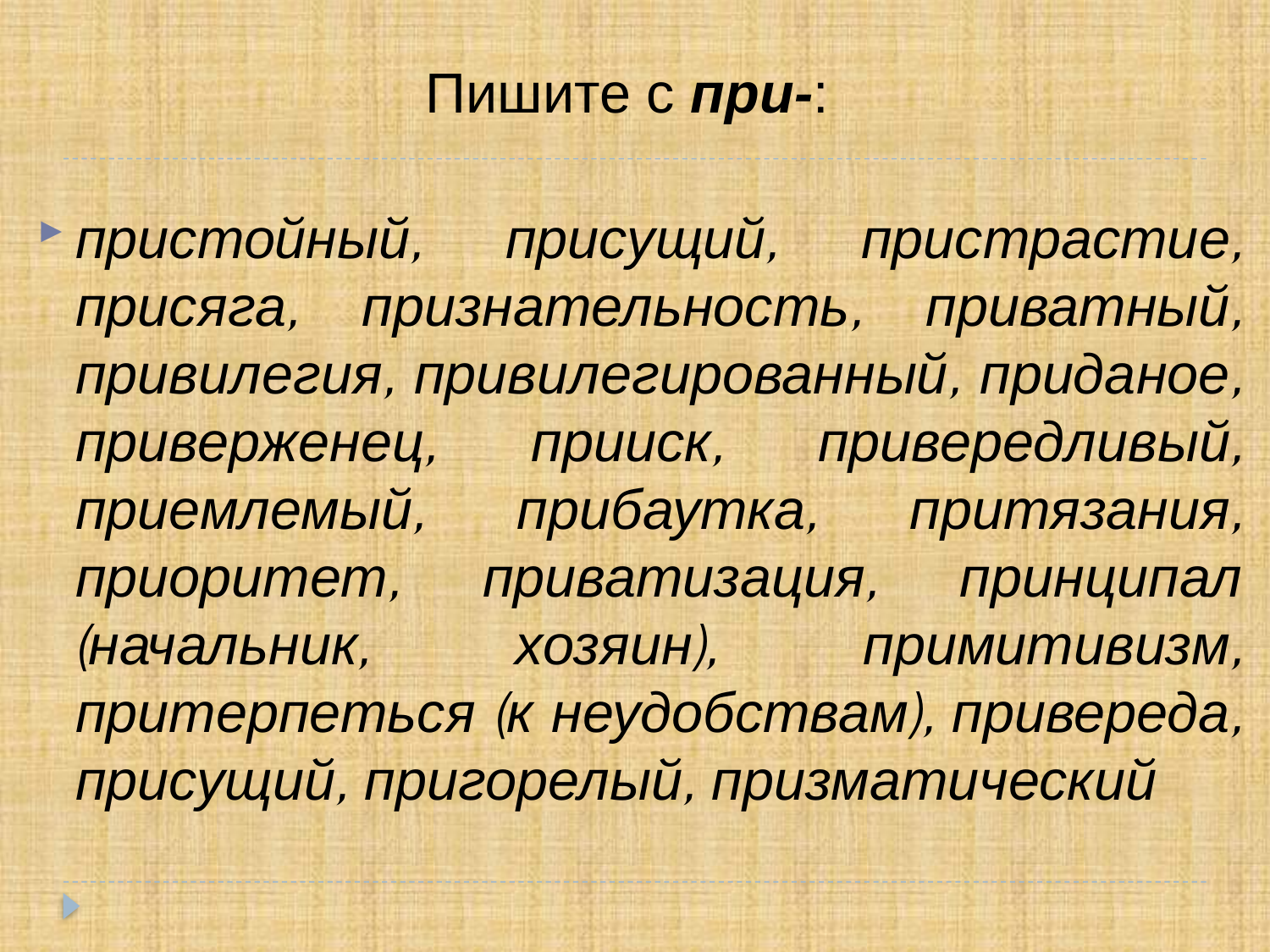

# Пишите с при-:
пристойный, присущий, пристрастие, присяга, признательность, приватный, привилегия, привилегированный, приданое, приверженец, прииск, привередливый, приемлемый, прибаутка, притязания, приоритет, приватизация, принципал (начальник, хозяин), примитивизм, притерпеться (к неудобствам), привереда, присущий, пригорелый, призматический